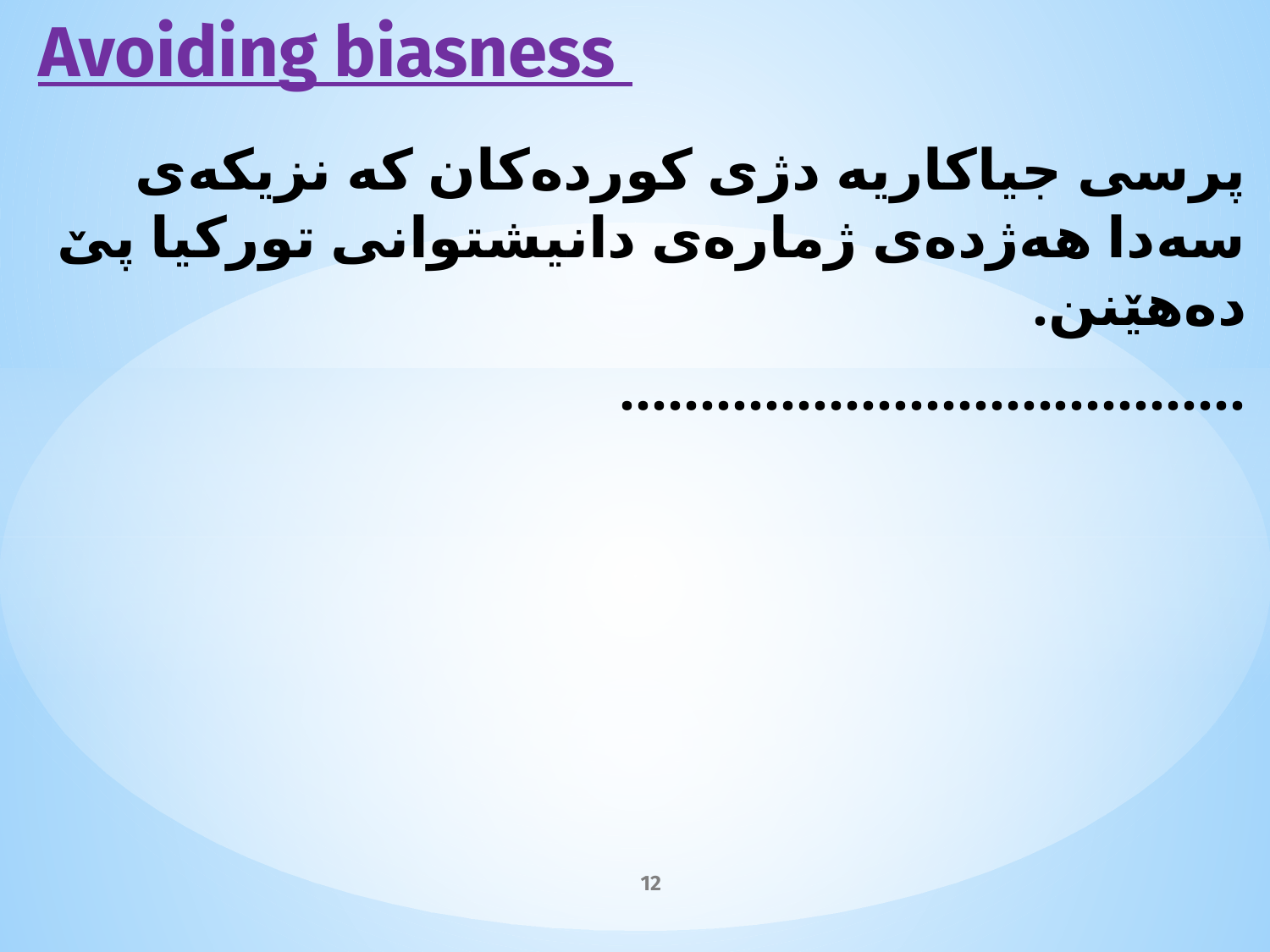

# Avoiding biasness
پرسی جیاکاریە دژی کوردەکان کە نزیکەی سەدا هەژدەی ژمارەی دانیشتوانی تورکیا پێ دەهێنن.
…………………………………
12